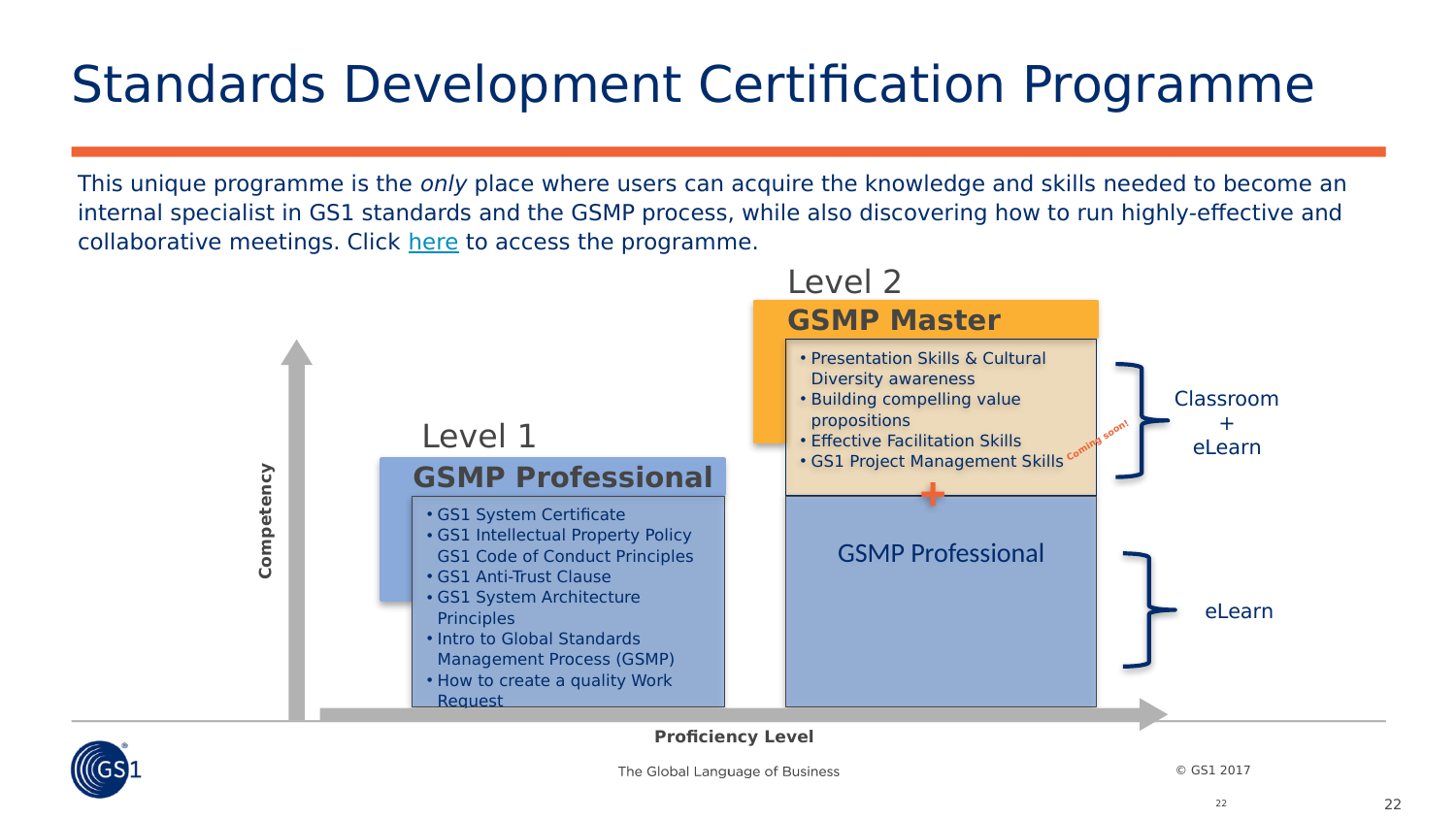

# Standards Development Certification Programme
This unique programme is the only place where users can acquire the knowledge and skills needed to become an internal specialist in GS1 standards and the GSMP process, while also discovering how to run highly-effective and collaborative meetings. Click here to access the programme.

Level 2

GSMP Master

Presentation Skills & Cultural Diversity awareness
Building compelling value propositions
Effective Facilitation Skills
GS1 Project Management Skills

Classroom
+
eLearn
Level 1
Coming soon!
GSMP Professional

Competency
GS1 System Certificate
GS1 Intellectual Property Policy GS1 Code of Conduct Principles
GS1 Anti-Trust Clause
GS1 System Architecture Principles
Intro to Global Standards Management Process (GSMP)
How to create a quality Work Request

GSMP Professional

eLearn
Proficiency Level
22
22